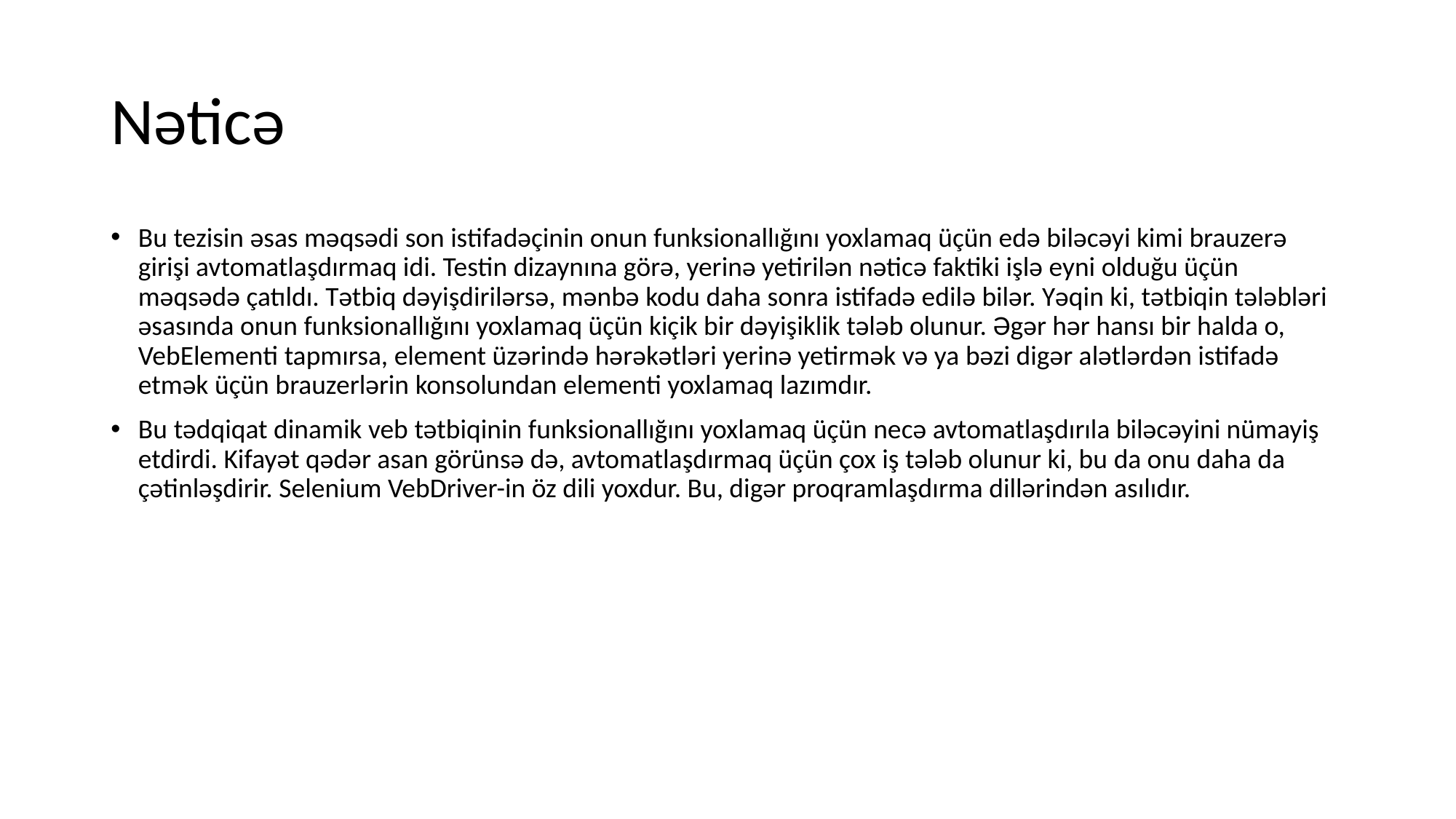

# Nəticə
Bu tezisin əsas məqsədi son istifadəçinin onun funksionallığını yoxlamaq üçün edə biləcəyi kimi brauzerə girişi avtomatlaşdırmaq idi. Testin dizaynına görə, yerinə yetirilən nəticə faktiki işlə eyni olduğu üçün məqsədə çatıldı. Tətbiq dəyişdirilərsə, mənbə kodu daha sonra istifadə edilə bilər. Yəqin ki, tətbiqin tələbləri əsasında onun funksionallığını yoxlamaq üçün kiçik bir dəyişiklik tələb olunur. Əgər hər hansı bir halda o, VebElementi tapmırsa, element üzərində hərəkətləri yerinə yetirmək və ya bəzi digər alətlərdən istifadə etmək üçün brauzerlərin konsolundan elementi yoxlamaq lazımdır.
Bu tədqiqat dinamik veb tətbiqinin funksionallığını yoxlamaq üçün necə avtomatlaşdırıla biləcəyini nümayiş etdirdi. Kifayət qədər asan görünsə də, avtomatlaşdırmaq üçün çox iş tələb olunur ki, bu da onu daha da çətinləşdirir. Selenium VebDriver-in öz dili yoxdur. Bu, digər proqramlaşdırma dillərindən asılıdır.